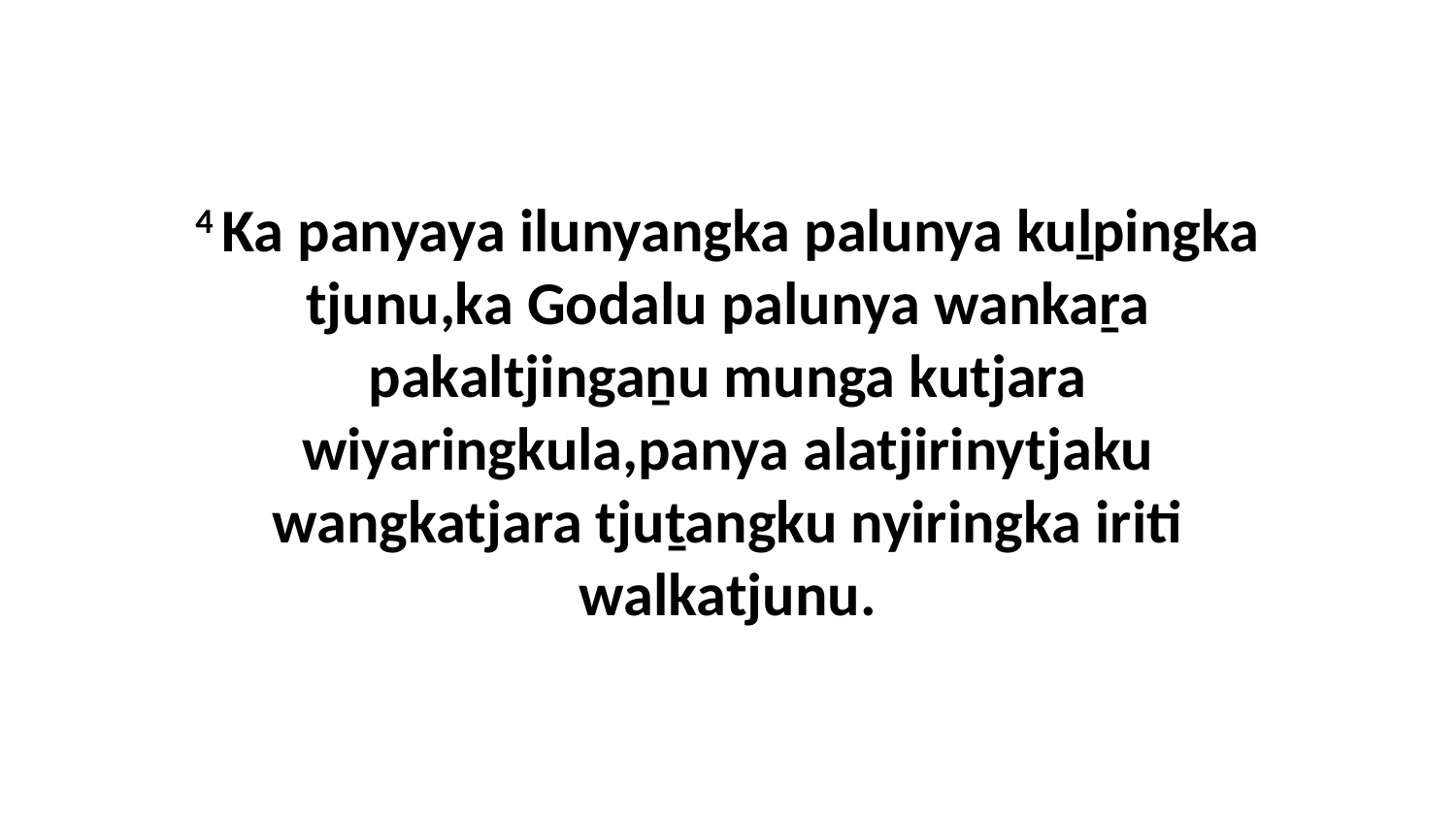

4 Ka panyaya ilunyangka palunya kuḻpingka tjunu,ka Godalu palunya wankaṟa pakaltjingaṉu munga kutjara wiyaringkula,panya alatjirinytjaku wangkatjara tjuṯangku nyiringka iriti walkatjunu.